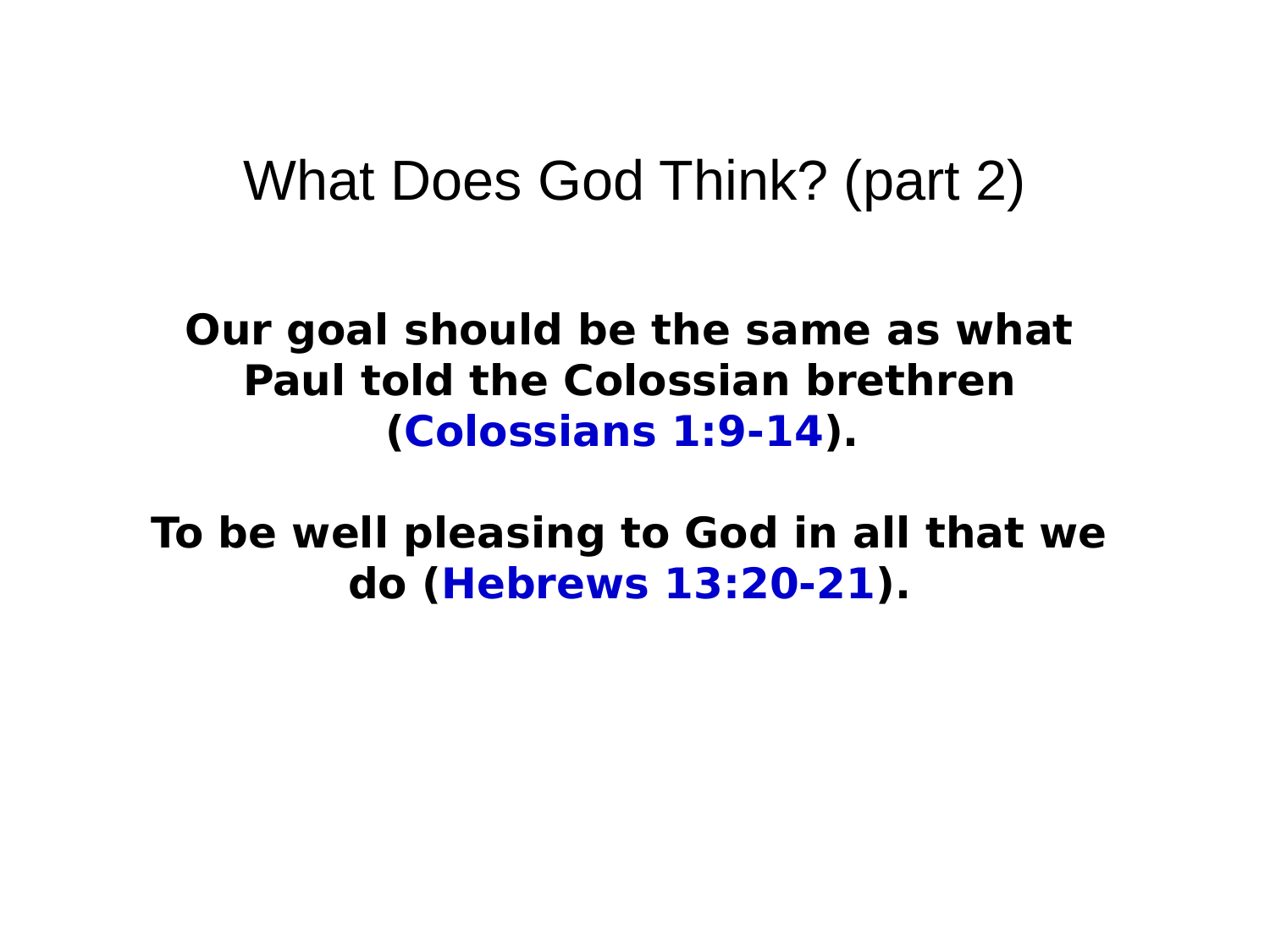

What Does God Think? (part 2)
Our goal should be the same as what Paul told the Colossian brethren (Colossians 1:9-14).

To be well pleasing to God in all that we do (Hebrews 13:20-21).